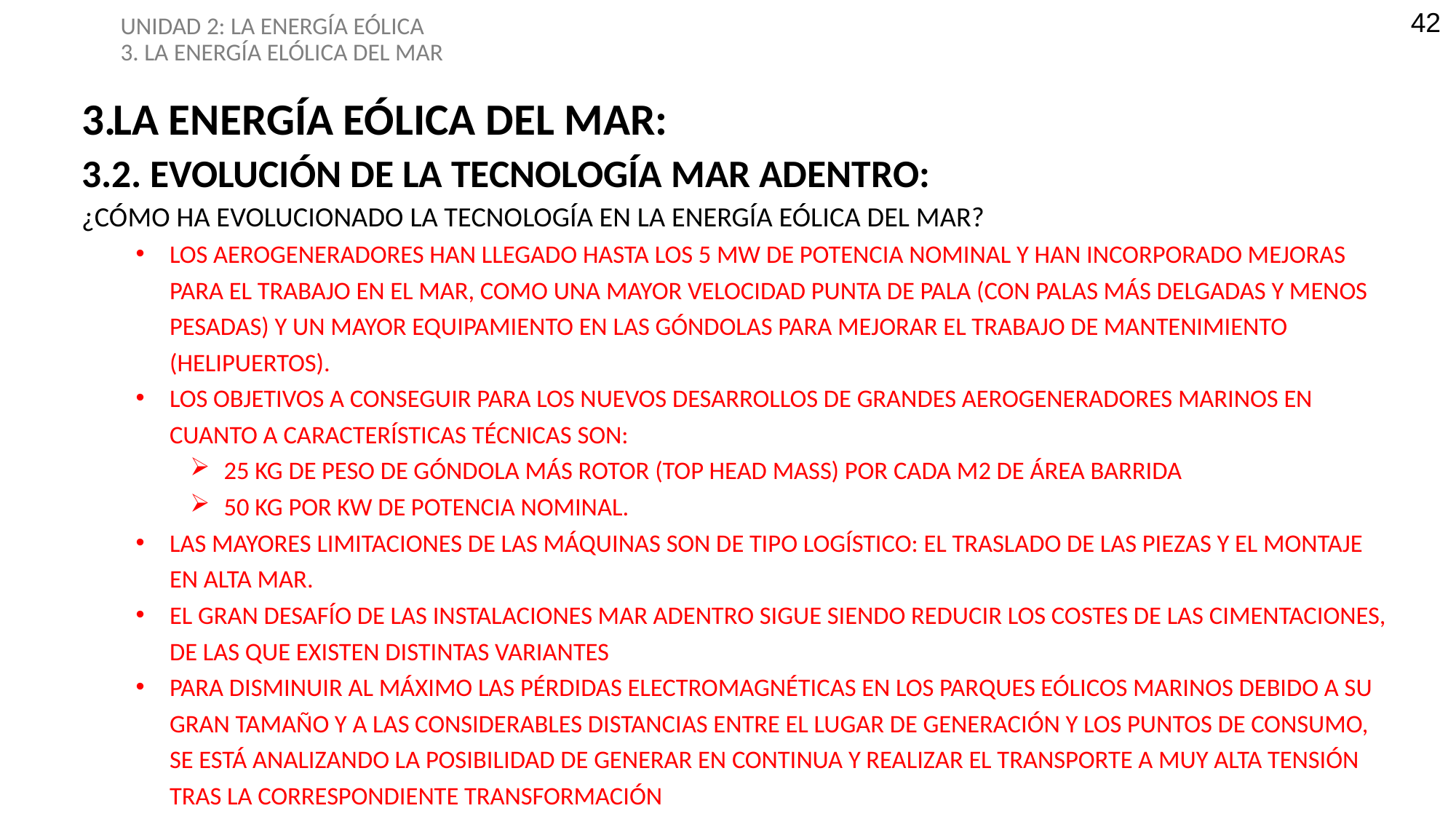

UNIDAD 2: LA ENERGÍA EÓLICA
3. LA ENERGÍA ELÓLICA DEL MAR
42
LA ENERGÍA EÓLICA DEL MAR:
3.2. EVOLUCIÓN DE LA TECNOLOGÍA MAR ADENTRO:
¿CÓMO HA EVOLUCIONADO LA TECNOLOGÍA EN LA ENERGÍA EÓLICA DEL MAR?
LOS AEROGENERADORES HAN LLEGADO HASTA LOS 5 MW DE POTENCIA NOMINAL Y HAN INCORPORADO MEJORAS PARA EL TRABAJO EN EL MAR, COMO UNA MAYOR VELOCIDAD PUNTA DE PALA (CON PALAS MÁS DELGADAS Y MENOS PESADAS) Y UN MAYOR EQUIPAMIENTO EN LAS GÓNDOLAS PARA MEJORAR EL TRABAJO DE MANTENIMIENTO (HELIPUERTOS).
LOS OBJETIVOS A CONSEGUIR PARA LOS NUEVOS DESARROLLOS DE GRANDES AEROGENERADORES MARINOS EN CUANTO A CARACTERÍSTICAS TÉCNICAS SON:
25 KG DE PESO DE GÓNDOLA MÁS ROTOR (TOP HEAD MASS) POR CADA M2 DE ÁREA BARRIDA
50 KG POR KW DE POTENCIA NOMINAL.
LAS MAYORES LIMITACIONES DE LAS MÁQUINAS SON DE TIPO LOGÍSTICO: EL TRASLADO DE LAS PIEZAS Y EL MONTAJE EN ALTA MAR.
EL GRAN DESAFÍO DE LAS INSTALACIONES MAR ADENTRO SIGUE SIENDO REDUCIR LOS COSTES DE LAS CIMENTACIONES, DE LAS QUE EXISTEN DISTINTAS VARIANTES
PARA DISMINUIR AL MÁXIMO LAS PÉRDIDAS ELECTROMAGNÉTICAS EN LOS PARQUES EÓLICOS MARINOS DEBIDO A SU GRAN TAMAÑO Y A LAS CONSIDERABLES DISTANCIAS ENTRE EL LUGAR DE GENERACIÓN Y LOS PUNTOS DE CONSUMO, SE ESTÁ ANALIZANDO LA POSIBILIDAD DE GENERAR EN CONTINUA Y REALIZAR EL TRANSPORTE A MUY ALTA TENSIÓN TRAS LA CORRESPONDIENTE TRANSFORMACIÓN